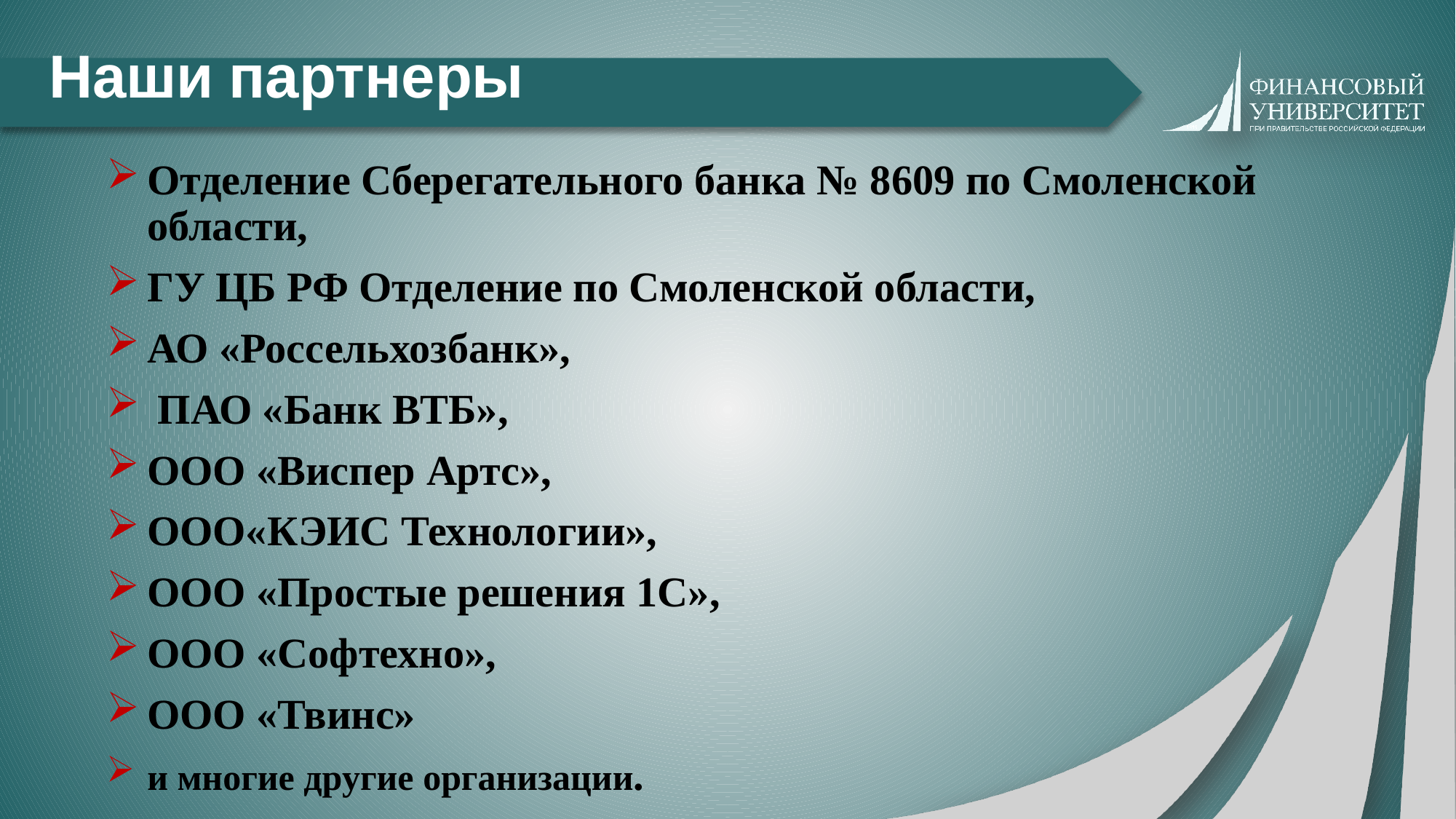

# Наши партнеры
Отделение Сберегательного банка № 8609 по Смоленской области,
ГУ ЦБ РФ Отделение по Смоленской области,
АО «Россельхозбанк»,
 ПАО «Банк ВТБ»,
ООО «Виспер Артс»,
ООО«КЭИС Технологии»,
ООО «Простые решения 1С»,
ООО «Софтехно»,
ООО «Твинс»
и многие другие организации.